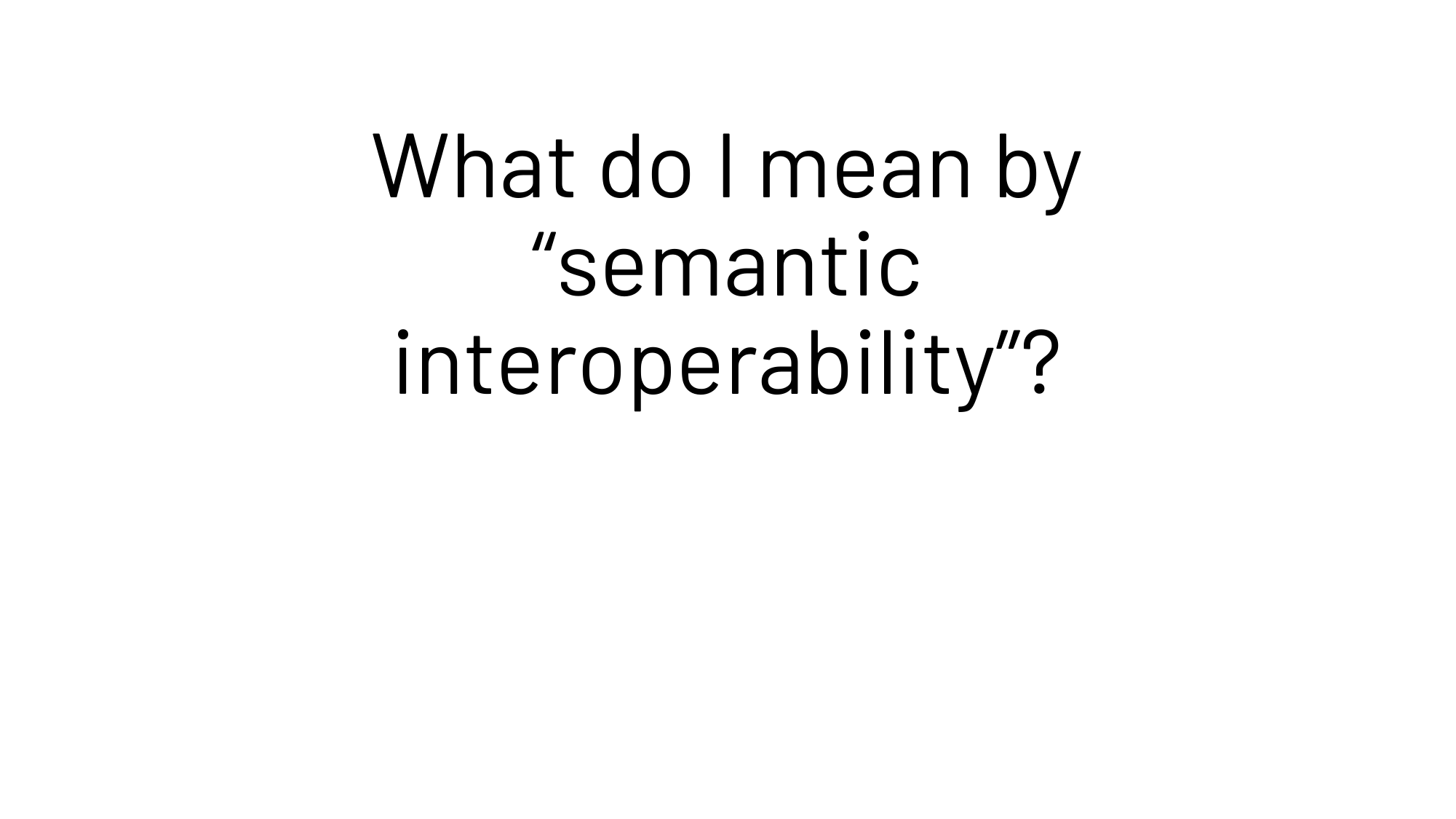

# What do I mean by “semantic interoperability”?